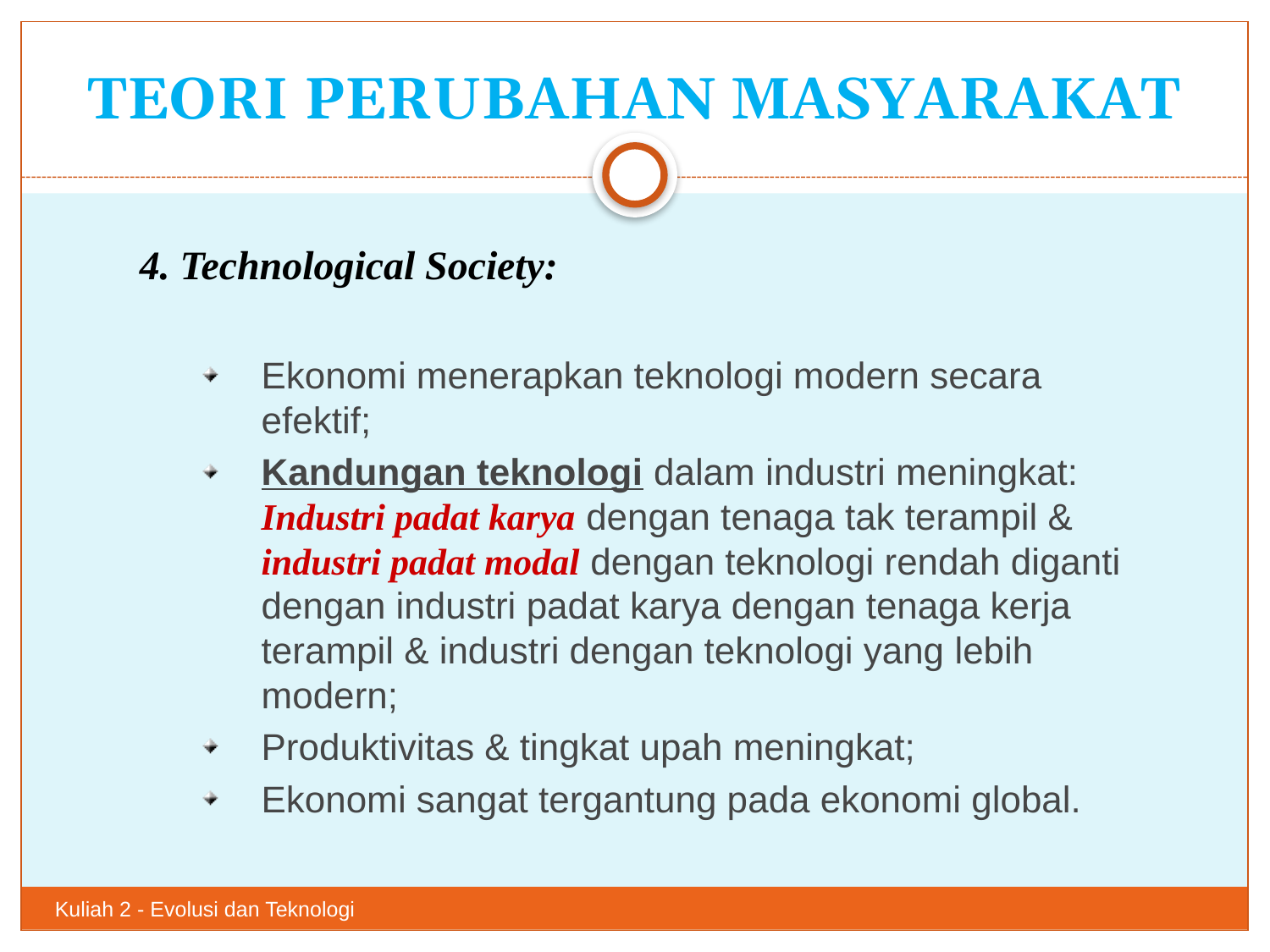

# TEORI PERUBAHAN MASYARAKAT
19
4. Technological Society:

Ekonomi menerapkan teknologi modern secara efektif;
Kandungan teknologi dalam industri meningkat: Industri padat karya dengan tenaga tak terampil & industri padat modal dengan teknologi rendah diganti dengan industri padat karya dengan tenaga kerja terampil & industri dengan teknologi yang lebih modern;
Produktivitas & tingkat upah meningkat;
Ekonomi sangat tergantung pada ekonomi global.
Kuliah 2 - Evolusi dan Teknologi